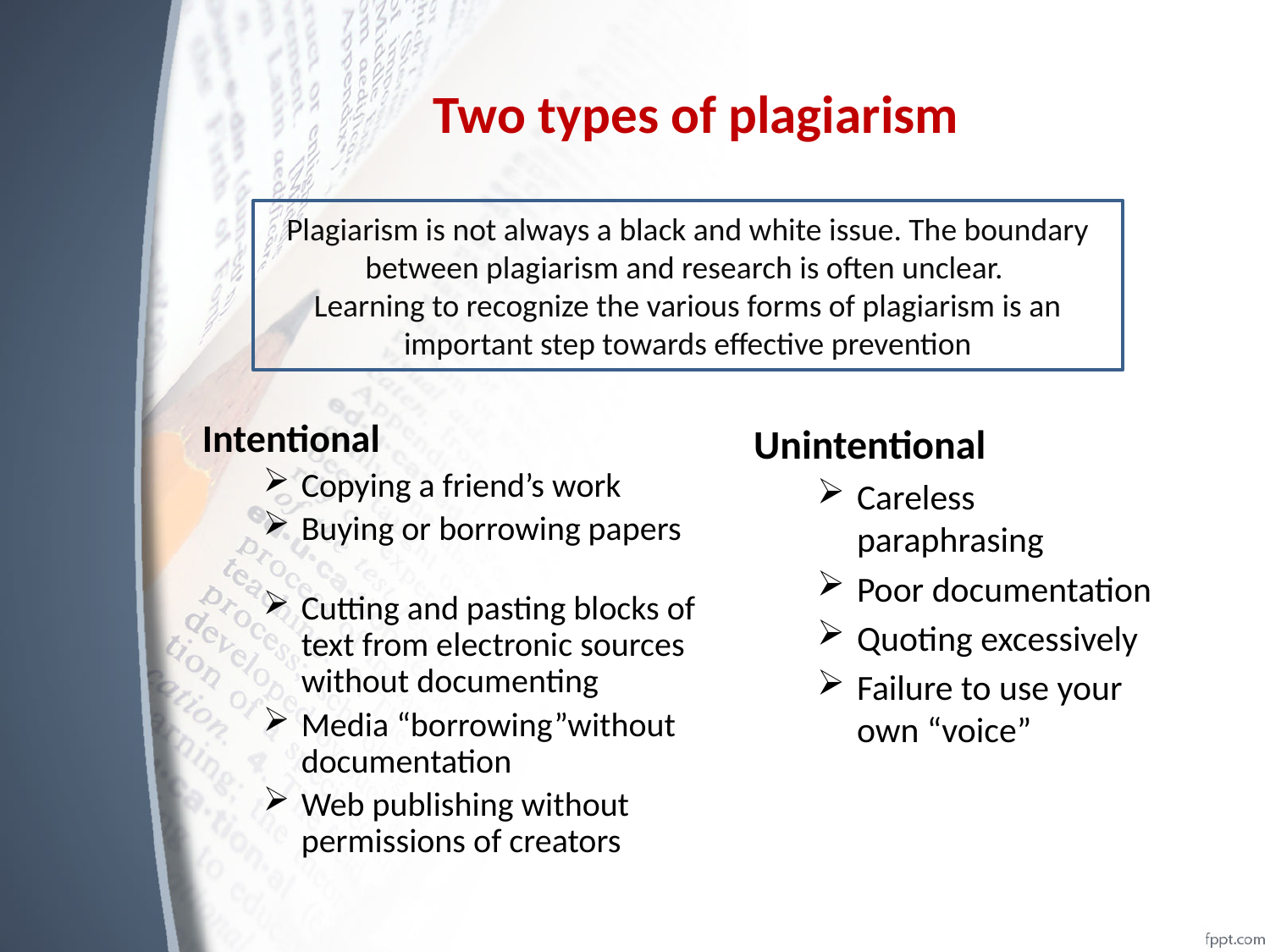

# Two types of plagiarism
Plagiarism is not always a black and white issue. The boundary between plagiarism and research is often unclear.
Learning to recognize the various forms of plagiarism is an important step towards effective prevention
Intentional
Copying a friend’s work
Buying or borrowing papers
Cutting and pasting blocks of text from electronic sources without documenting
Media “borrowing”without documentation
Web publishing without permissions of creators

Unintentional
Careless paraphrasing
Poor documentation
Quoting excessively
Failure to use your own “voice”